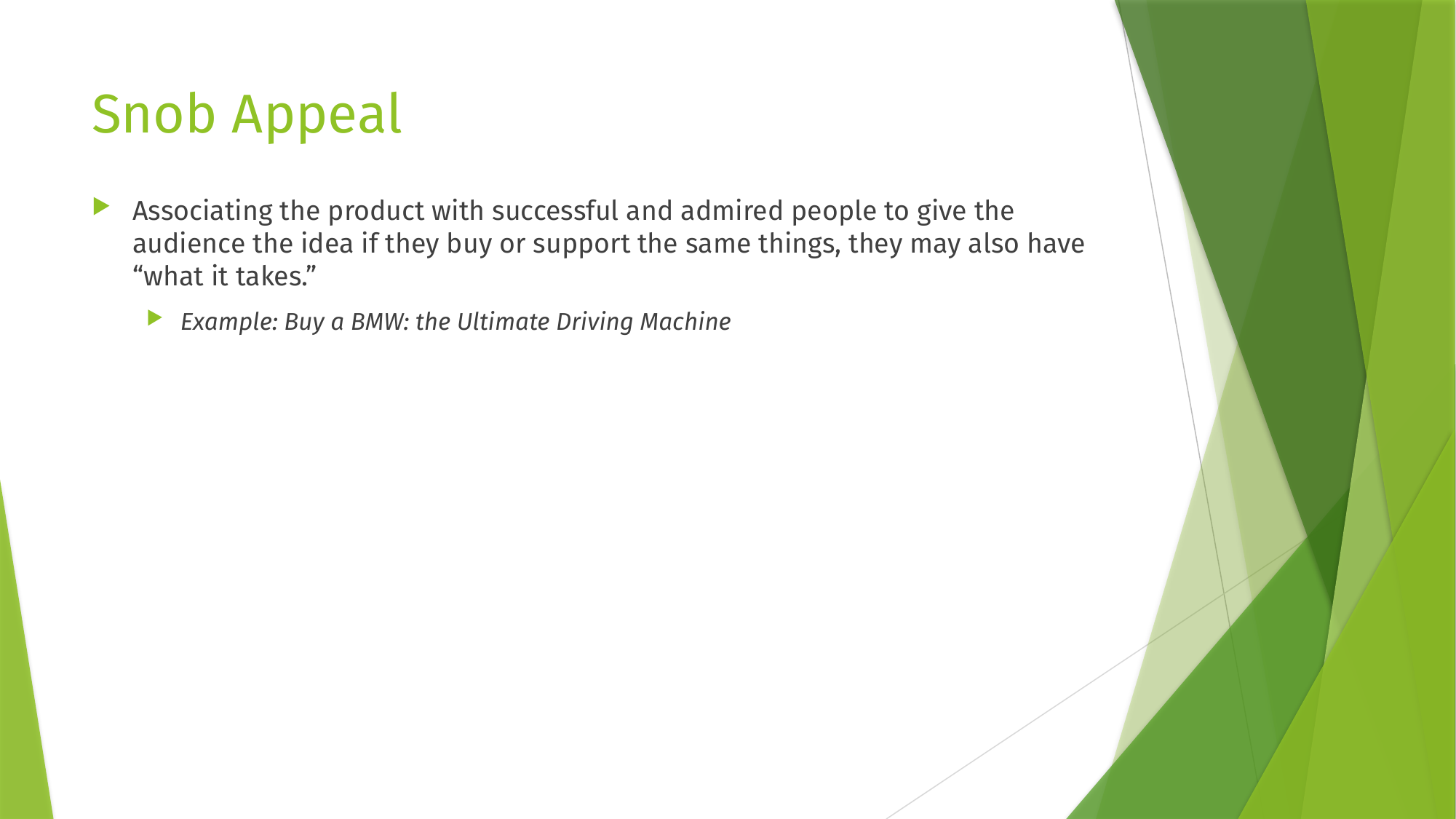

# Snob Appeal
Associating the product with successful and admired people to give the audience the idea if they buy or support the same things, they may also have “what it takes.”
Example: Buy a BMW: the Ultimate Driving Machine